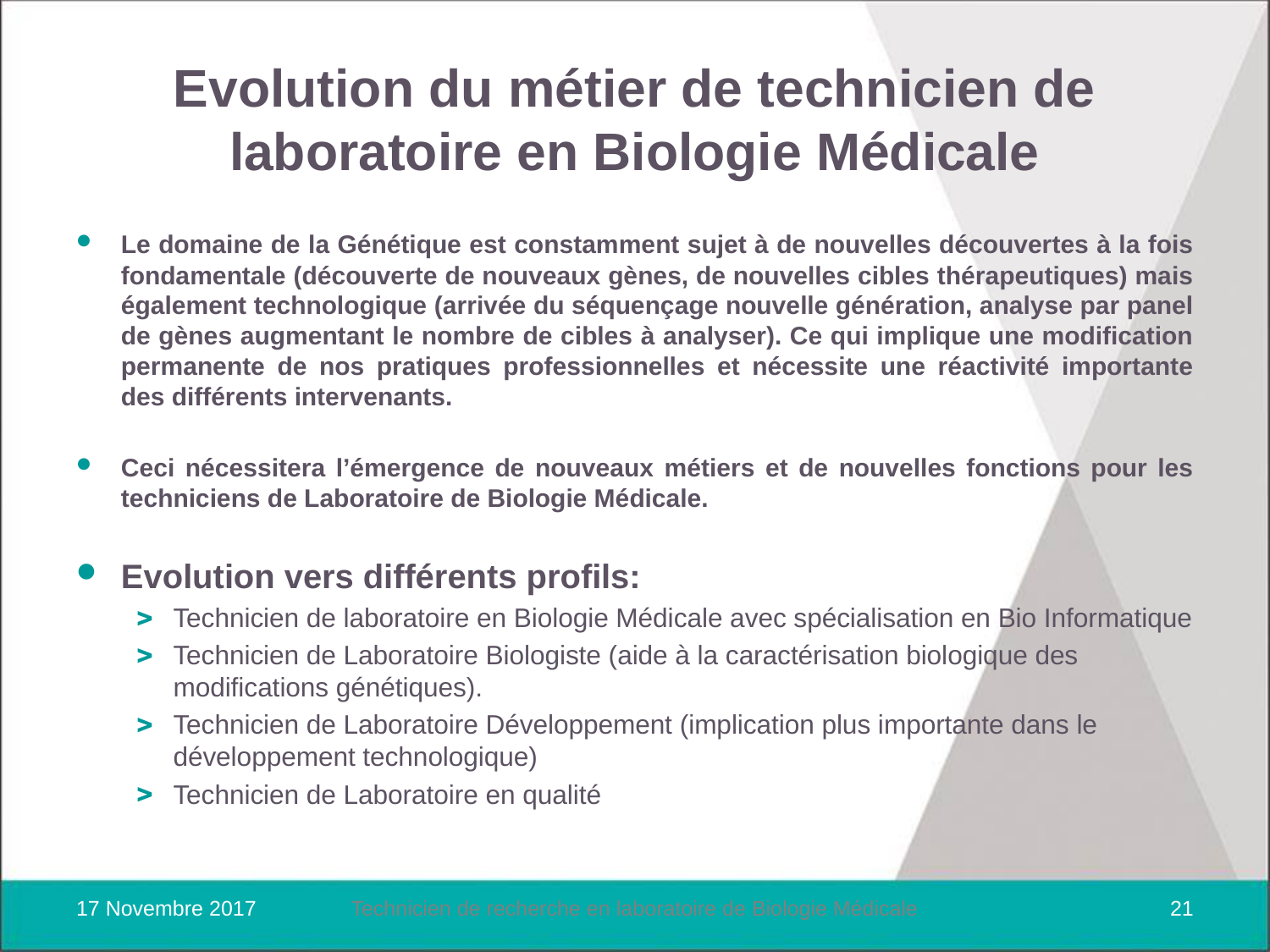

# Evolution du métier de technicien de laboratoire en Biologie Médicale
Le domaine de la Génétique est constamment sujet à de nouvelles découvertes à la fois fondamentale (découverte de nouveaux gènes, de nouvelles cibles thérapeutiques) mais également technologique (arrivée du séquençage nouvelle génération, analyse par panel de gènes augmentant le nombre de cibles à analyser). Ce qui implique une modification permanente de nos pratiques professionnelles et nécessite une réactivité importante des différents intervenants.

Ceci nécessitera l’émergence de nouveaux métiers et de nouvelles fonctions pour les techniciens de Laboratoire de Biologie Médicale.

Evolution vers différents profils:
Technicien de laboratoire en Biologie Médicale avec spécialisation en Bio Informatique
Technicien de Laboratoire Biologiste (aide à la caractérisation biologique des modifications génétiques).
Technicien de Laboratoire Développement (implication plus importante dans le développement technologique)
Technicien de Laboratoire en qualité
17 Novembre 2017
Technicien de recherche en laboratoire de Biologie Médicale
21